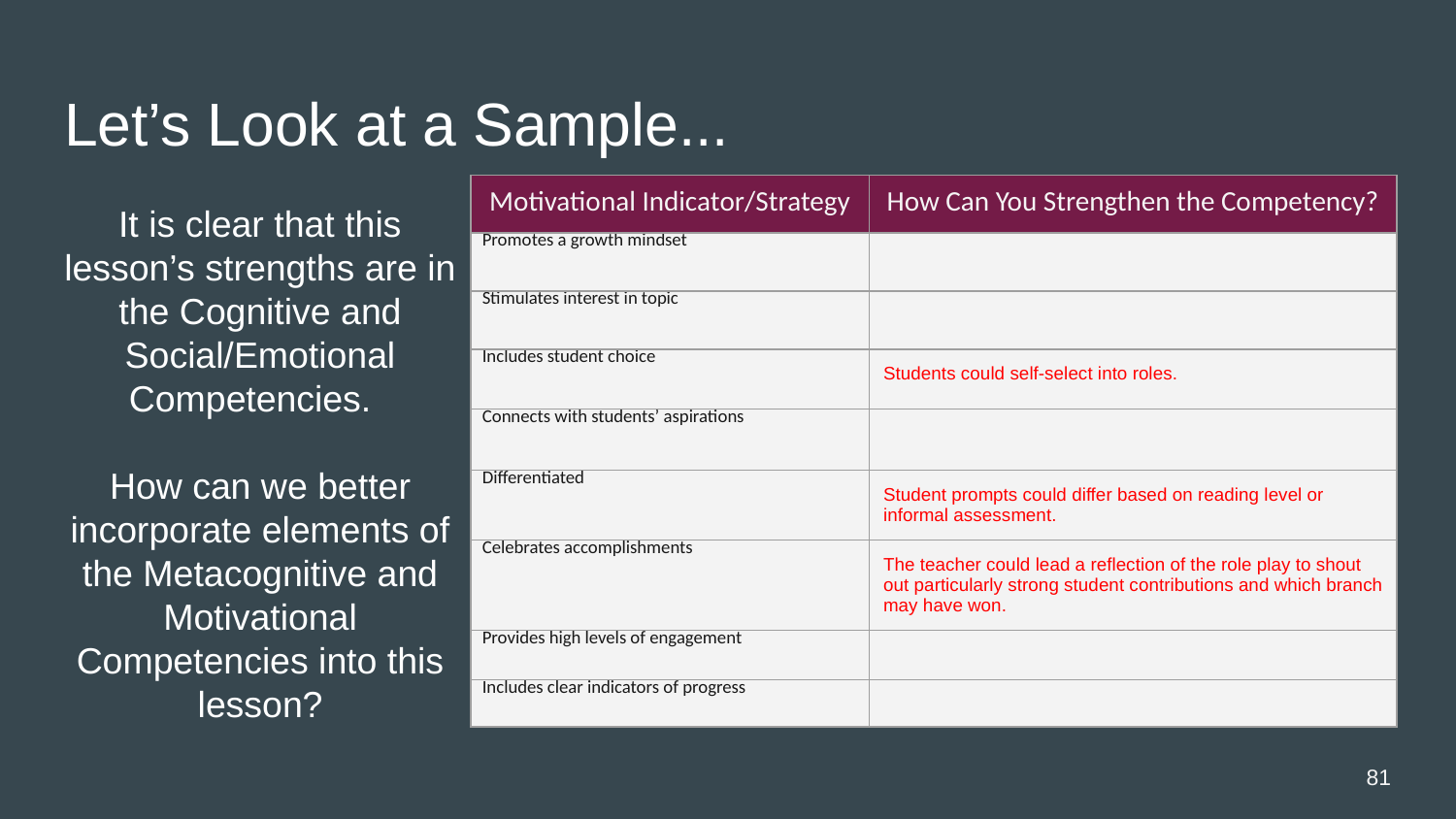

# Let’s Look at a Sample...

| Motivational Indicator/Strategy | How Can You Strengthen the Competency? |
| --- | --- |
| Promotes a growth mindset |  |
| Stimulates interest in topic |  |
| Includes student choice | Students could self-select into roles. |
| Connects with students’ aspirations |  |
| Differentiated | Student prompts could differ based on reading level or informal assessment. |
| Celebrates accomplishments | The teacher could lead a reflection of the role play to shout out particularly strong student contributions and which branch may have won. |
| Provides high levels of engagement |  |
| Includes clear indicators of progress |  |
It is clear that this lesson’s strengths are in the Cognitive and Social/Emotional Competencies.

How can we better incorporate elements of the Metacognitive and Motivational Competencies into this lesson?

81